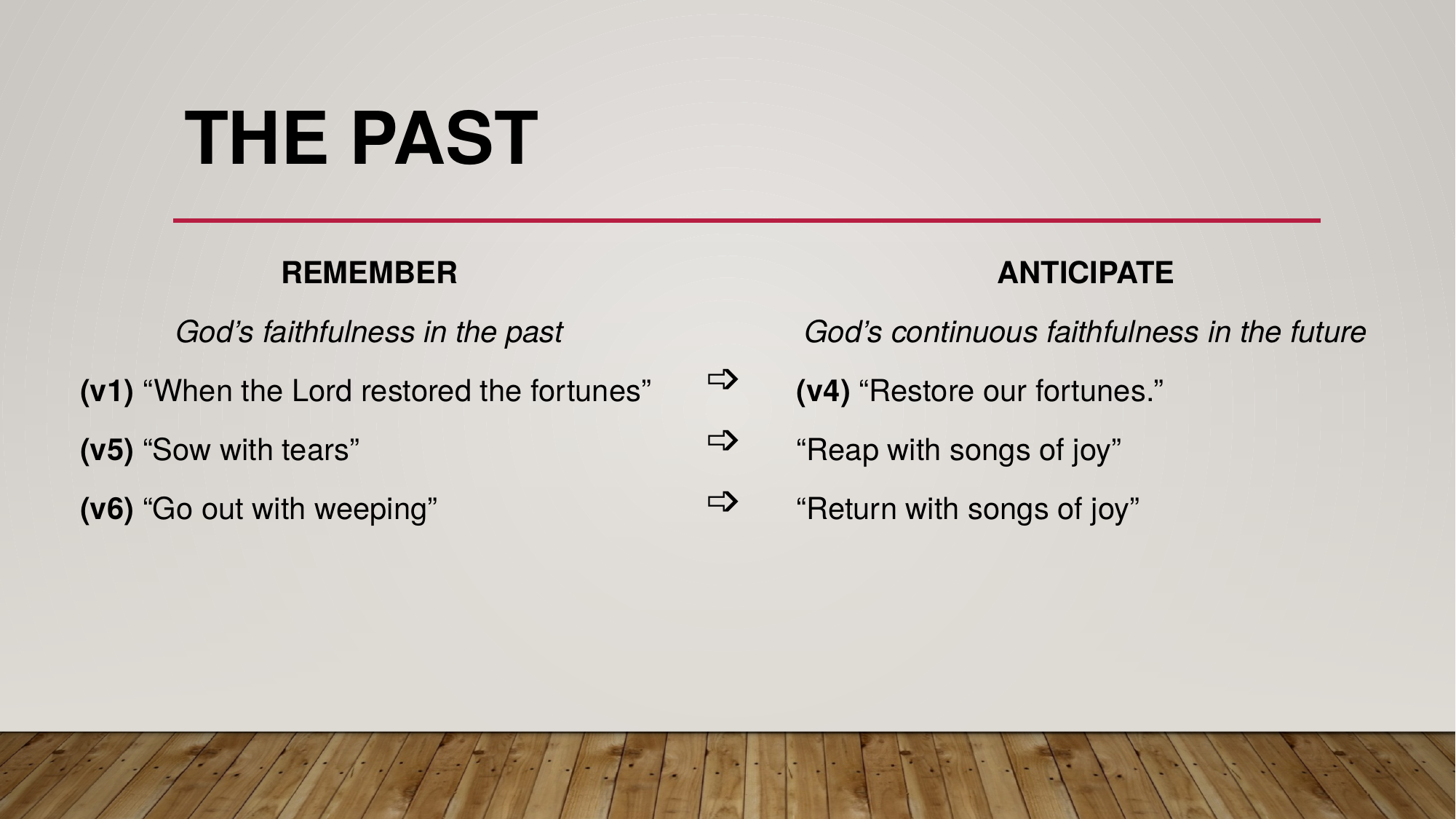

# The Past
REMEMBER
God’s faithfulness in the past
(v1) “When the Lord restored the fortunes”
(v5) “Sow with tears”
(v6) “Go out with weeping”

ANTICIPATE
God’s continuous faithfulness in the future
(v4) “Restore our fortunes.”
“Reap with songs of joy”
“Return with songs of joy”

➩
➩
➩